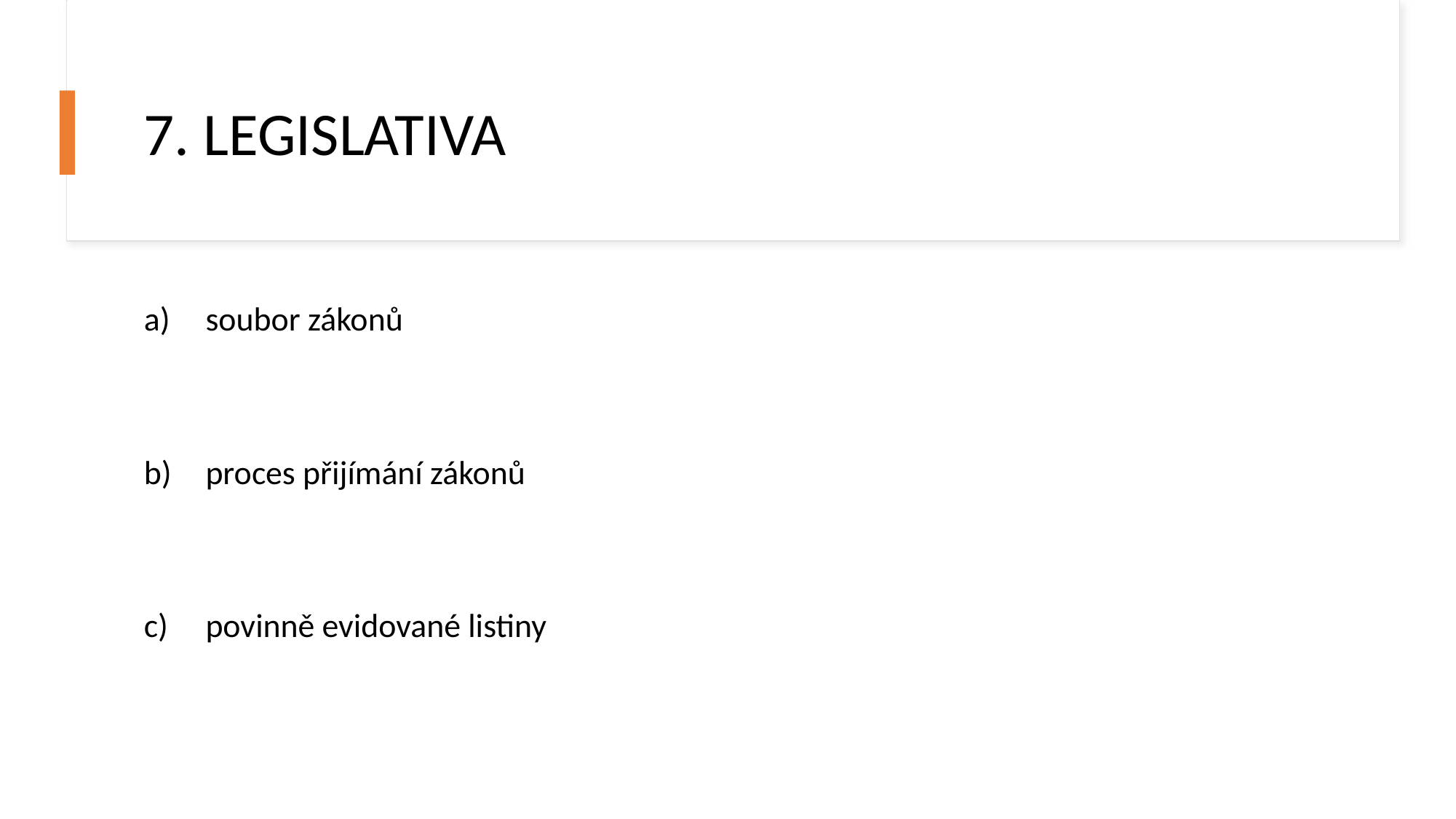

# 7. LEGISLATIVA

soubor zákonů

proces přijímání zákonů

povinně evidované listiny